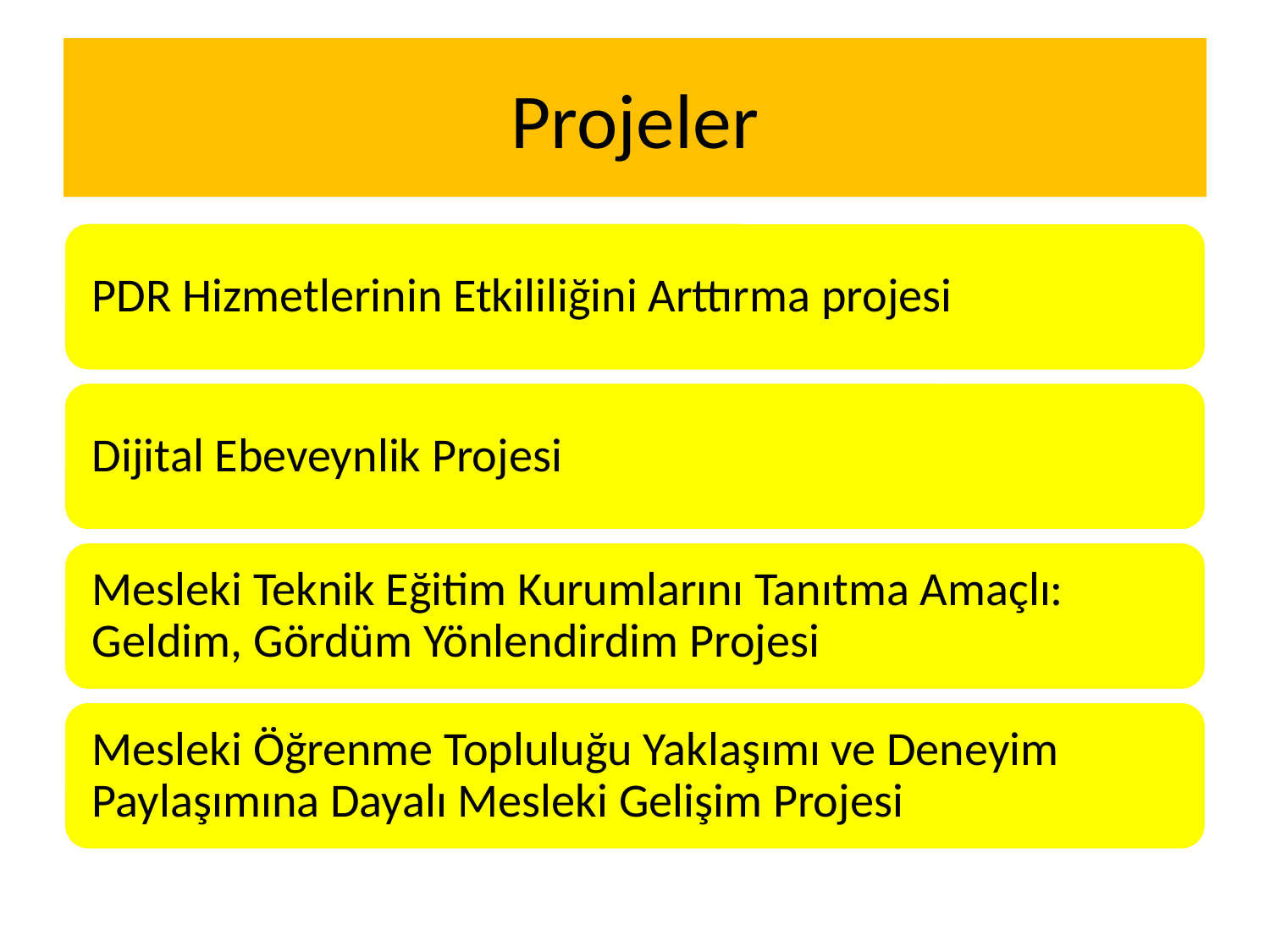

# Projeler
PDR Hizmetlerinin Etkililiğini Arttırma projesi
Dijital Ebeveynlik Projesi
Mesleki Teknik Eğitim Kurumlarını Tanıtma Amaçlı: Geldim, Gördüm Yönlendirdim Projesi
Mesleki Öğrenme Topluluğu Yaklaşımı ve Deneyim Paylaşımına Dayalı Mesleki Gelişim Projesi